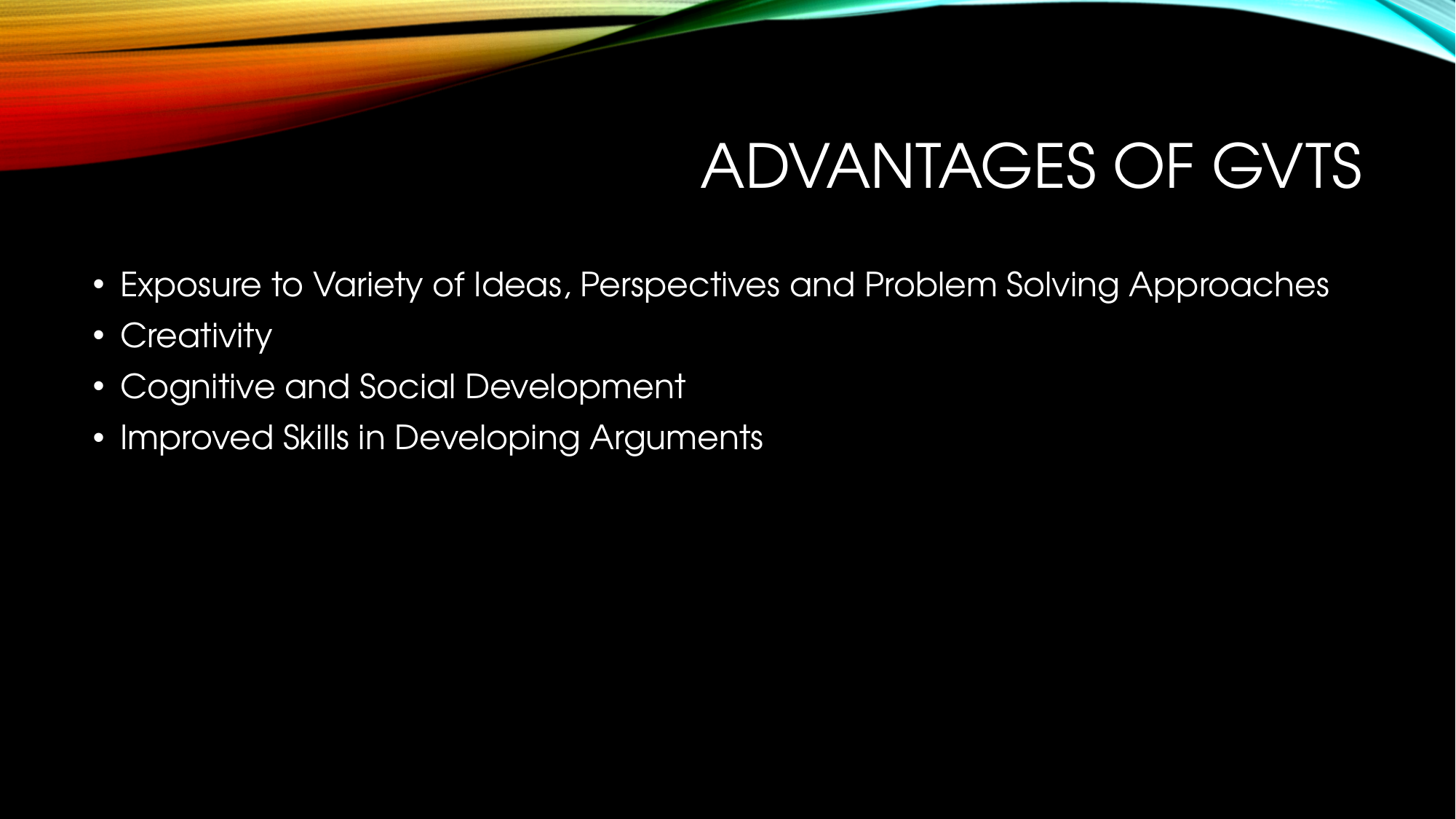

# Advantages of GVTs
Exposure to Variety of Ideas, Perspectives and Problem Solving Approaches
Creativity
Cognitive and Social Development
Improved Skills in Developing Arguments